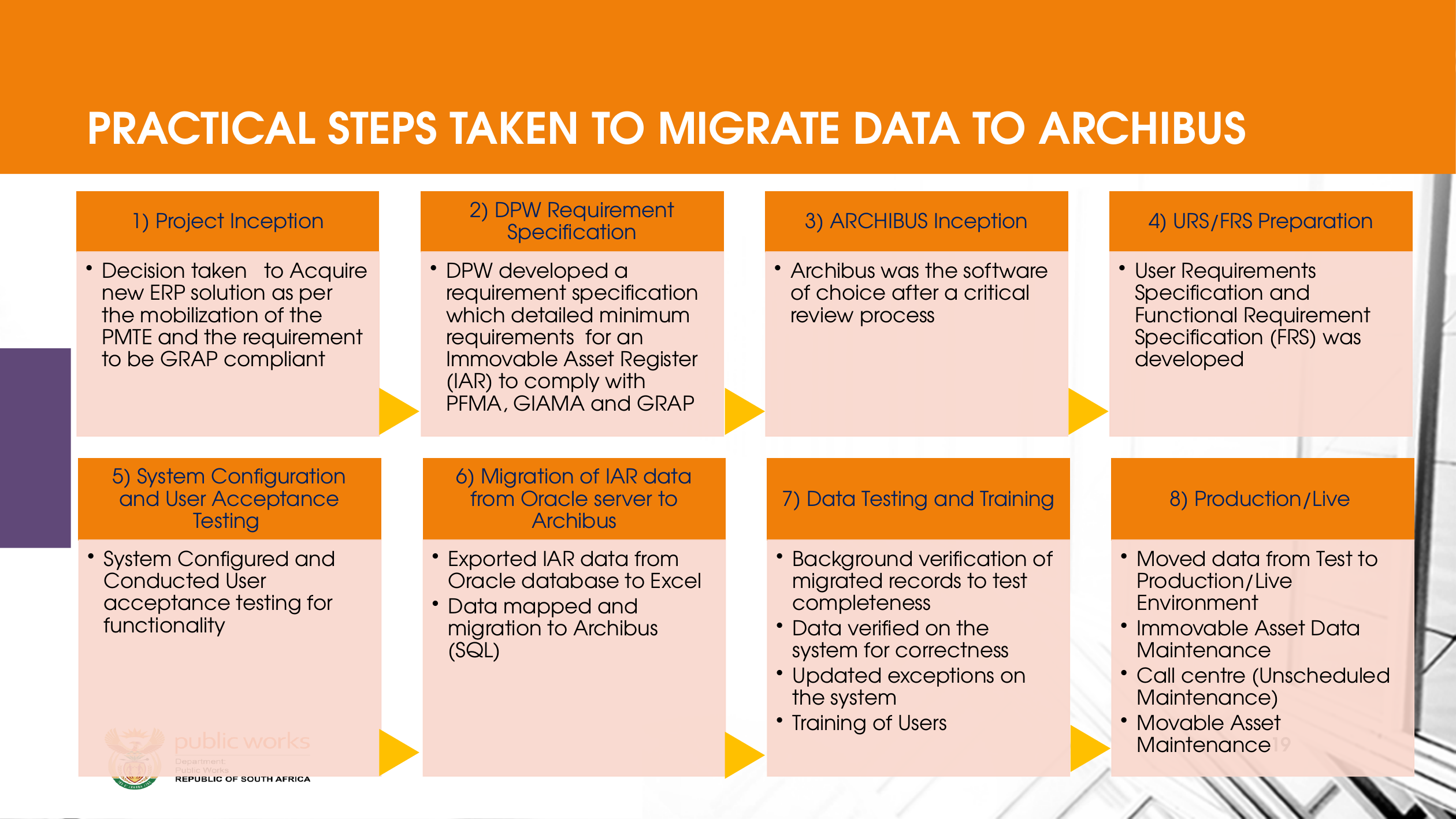

# PRACTICAL STEPS TAKEN TO MIGRATE DATA TO ARCHIBUS
1) Project Inception
Decision taken   to Acquire new ERP solution as per the mobilization of the PMTE and the requirement to be GRAP compliant
2) DPW Requirement Specification
DPW developed a requirement specification which detailed minimum requirements  for an Immovable Asset Register (IAR) to comply with PFMA, GIAMA and GRAP
3) ARCHIBUS Inception
Archibus was the software of choice after a critical review process
4) URS/FRS Preparation
User Requirements Specification and  Functional Requirement Specification (FRS) was developed

5) System Configuration and User Acceptance Testing
System Configured and Conducted User  acceptance testing for functionality
6) Migration of IAR data from Oracle server to Archibus
Exported IAR data from Oracle database to Excel
Data mapped and migration to Archibus (SQL)
7) Data Testing and Training
Background verification of migrated records to test completeness
Data verified on the system for correctness
Updated exceptions on the system
Training of Users
8) Production/Live
Moved data from Test to Production/Live Environment
Immovable Asset Data Maintenance
Call centre (Unscheduled Maintenance)
Movable Asset Maintenance